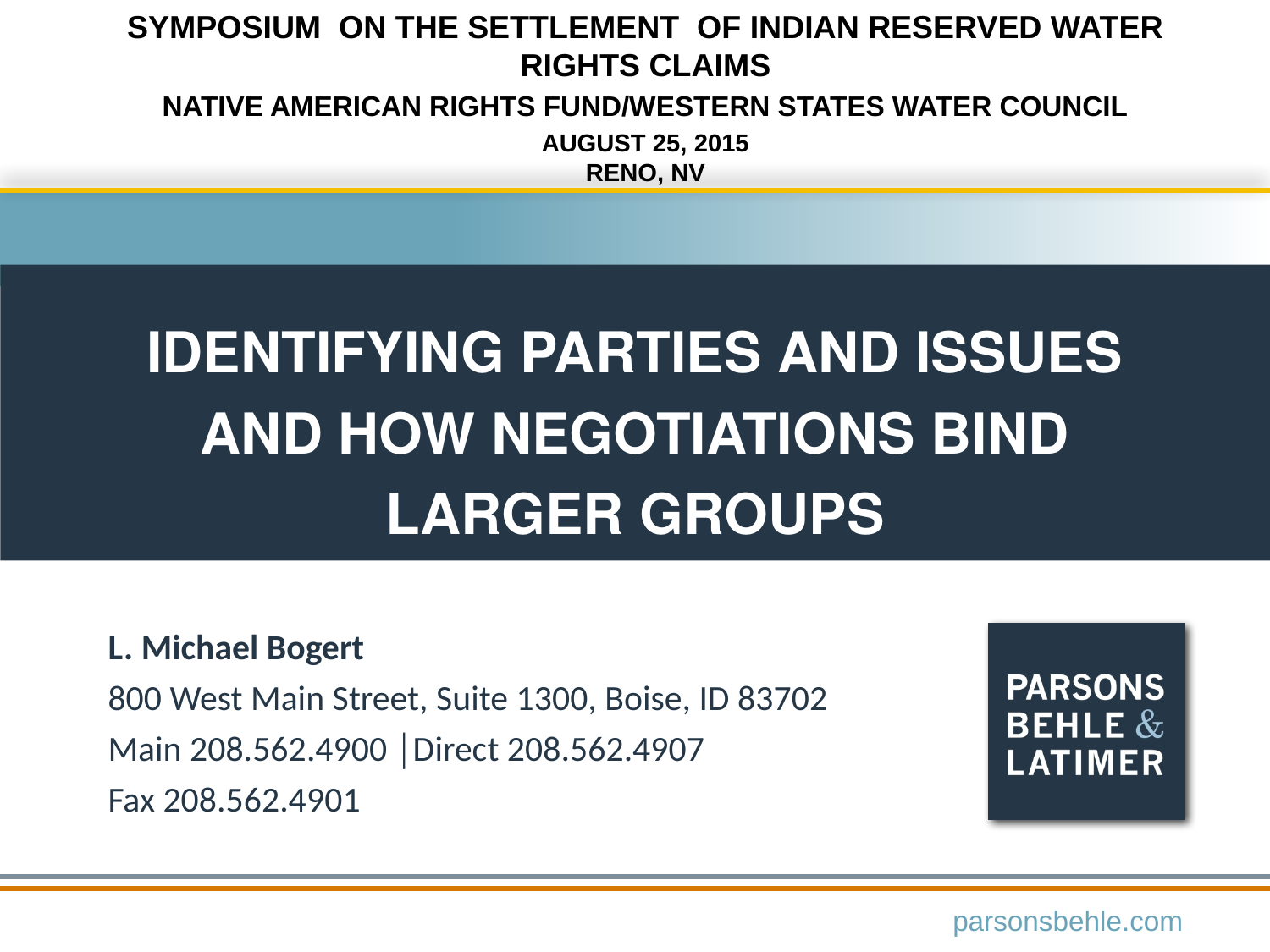

Symposium  on The Settlement  of Indian Reserved Water Rights Claims
Native American rights Fund/Western states water council
August 25, 2015
Reno, NV

# Identifying Parties and Issues and How Negotiations Bind Larger Groups
L. Michael Bogert
800 West Main Street, Suite 1300, Boise, ID 83702
Main 208.562.4900 │Direct 208.562.4907
Fax 208.562.4901
parsonsbehle.com